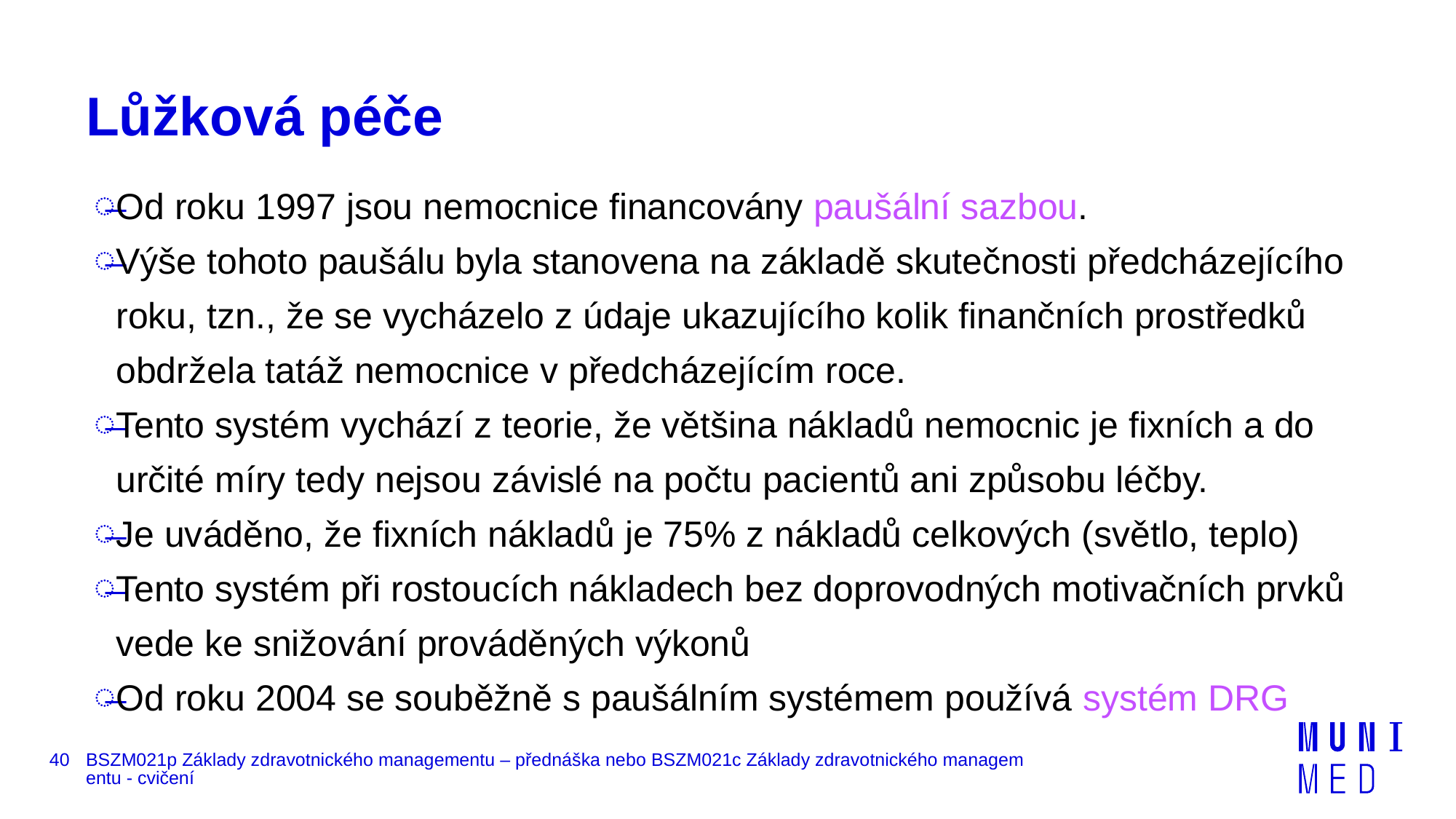

# Lůžková péče
Od roku 1997 jsou nemocnice financovány paušální sazbou.
Výše tohoto paušálu byla stanovena na základě skutečnosti předcházejícího roku, tzn., že se vycházelo z údaje ukazujícího kolik finančních prostředků obdržela tatáž nemocnice v předcházejícím roce.
Tento systém vychází z teorie, že většina nákladů nemocnic je fixních a do určité míry tedy nejsou závislé na počtu pacientů ani způsobu léčby.
Je uváděno, že fixních nákladů je 75% z nákladů celkových (světlo, teplo)
Tento systém při rostoucích nákladech bez doprovodných motivačních prvků vede ke snižování prováděných výkonů
Od roku 2004 se souběžně s paušálním systémem používá systém DRG

40
BSZM021p Základy zdravotnického managementu – přednáška nebo BSZM021c Základy zdravotnického managementu - cvičení